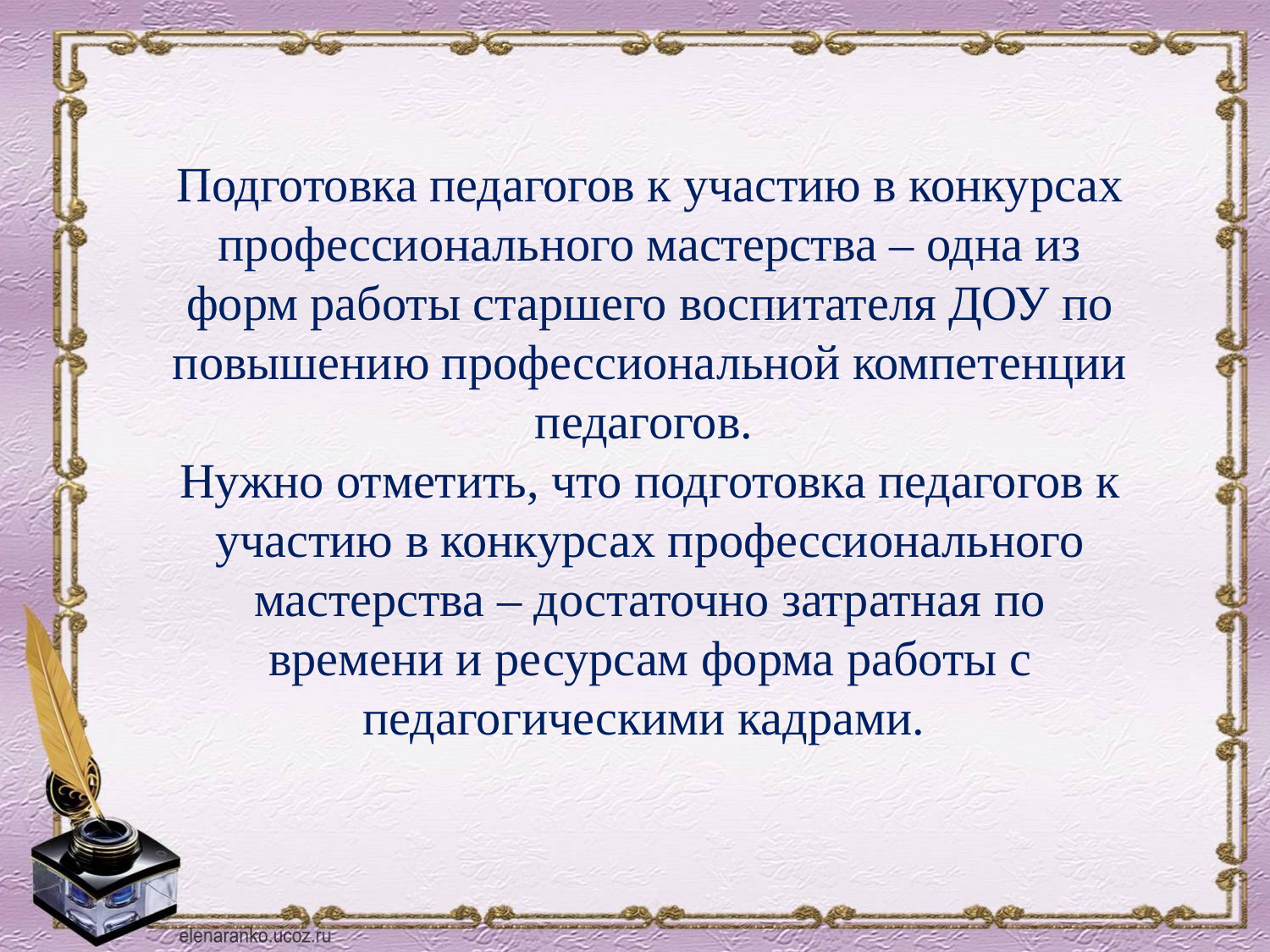

Подготовка педагогов к участию в конкурсах профессионального мастерства – одна из форм работы старшего воспитателя ДОУ по повышению профессиональной компетенции педагогов.
Нужно отметить, что подготовка педагогов к участию в конкурсах профессионального мастерства – достаточно затратная по времени и ресурсам форма работы с педагогическими кадрами.